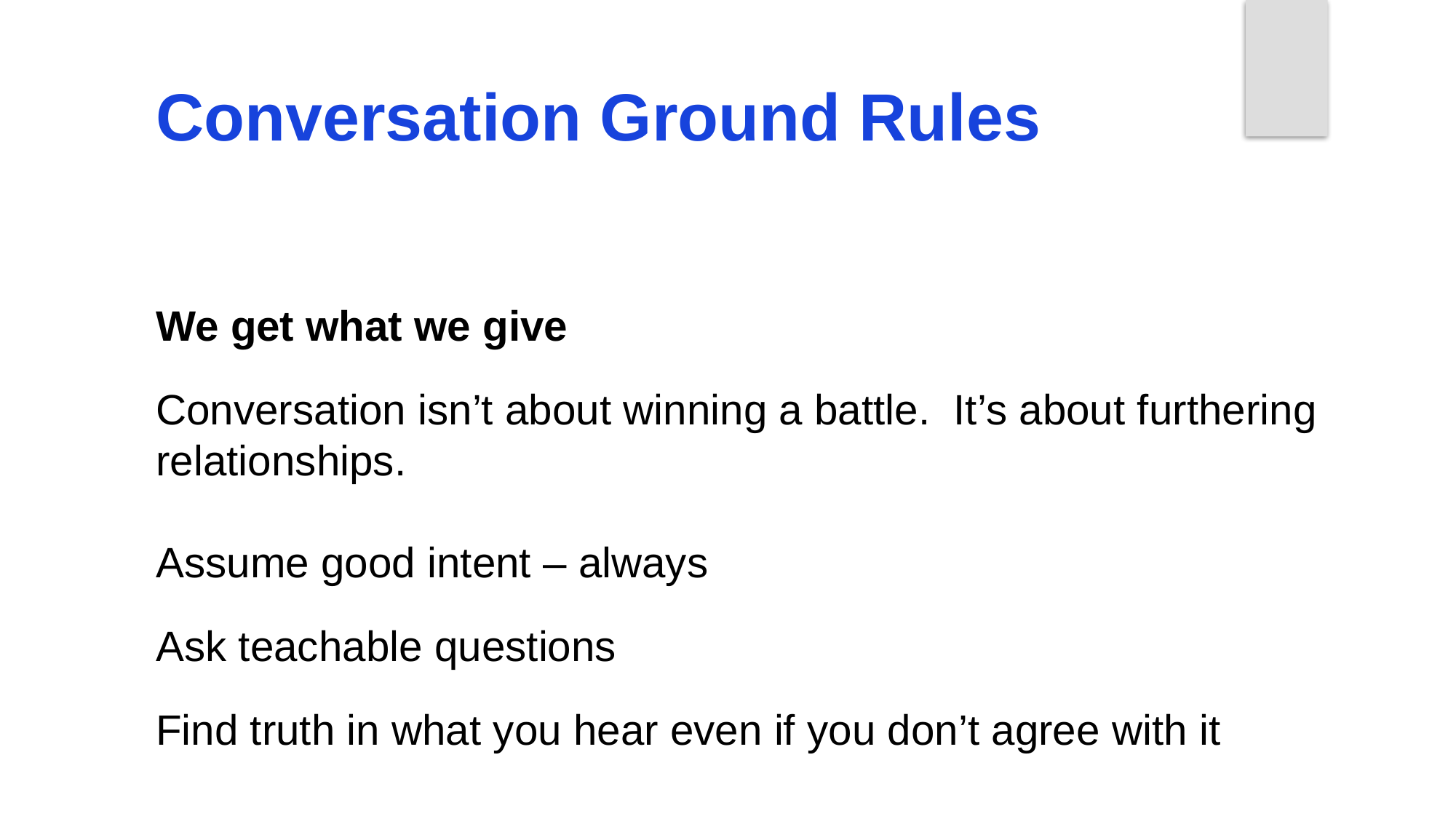

Conversation Ground Rules

We get what we give

Conversation isn’t about winning a battle.  It’s about furthering relationships.

Assume good intent – always

Ask teachable questions

Find truth in what you hear even if you don’t agree with it